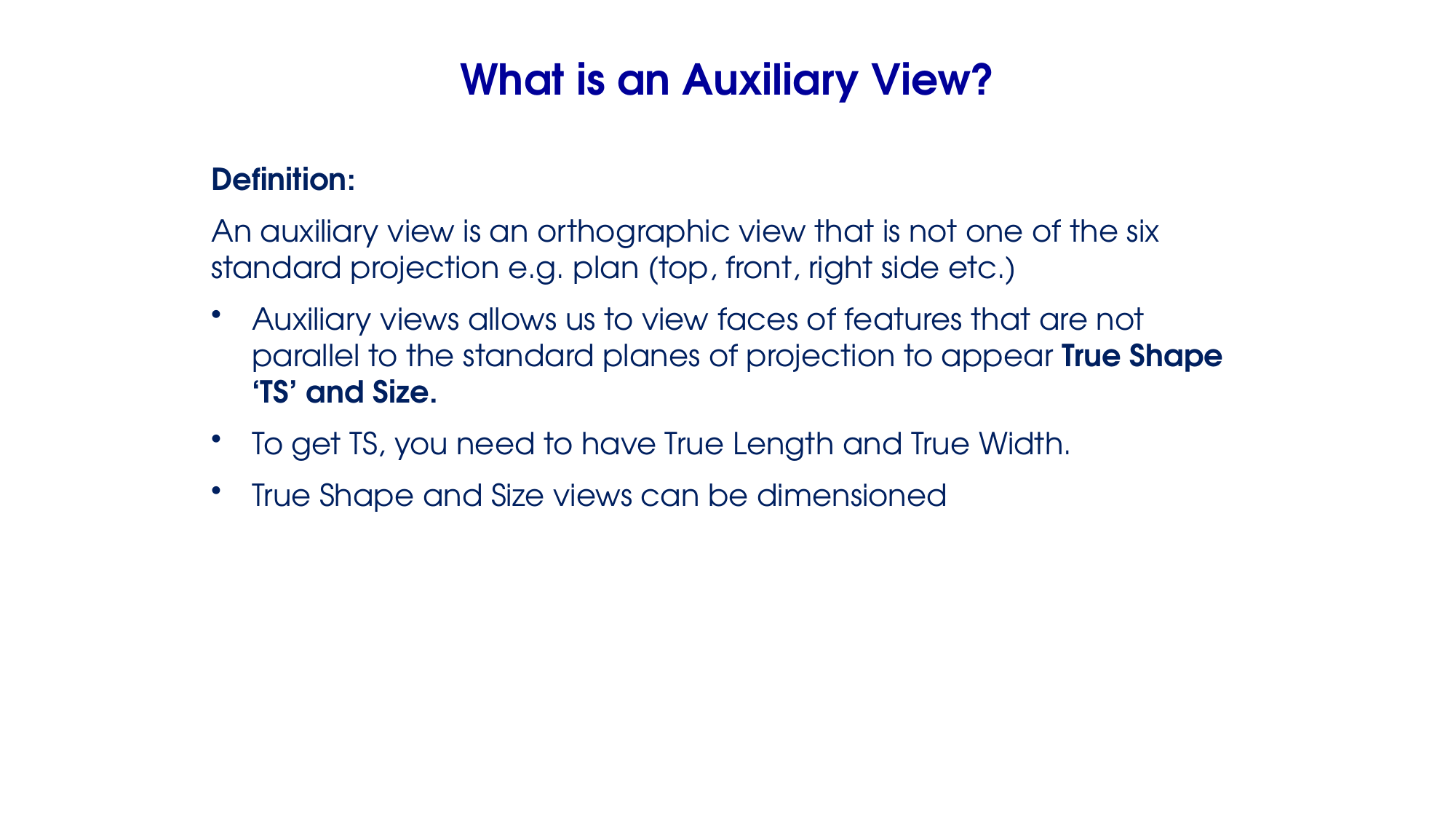

# What is an Auxiliary View?
Definition:
An auxiliary view is an orthographic view that is not one of the six standard projection e.g. plan (top, front, right side etc.)
Auxiliary views allows us to view faces of features that are not parallel to the standard planes of projection to appear True Shape ‘TS’ and Size.
To get TS, you need to have True Length and True Width.
True Shape and Size views can be dimensioned